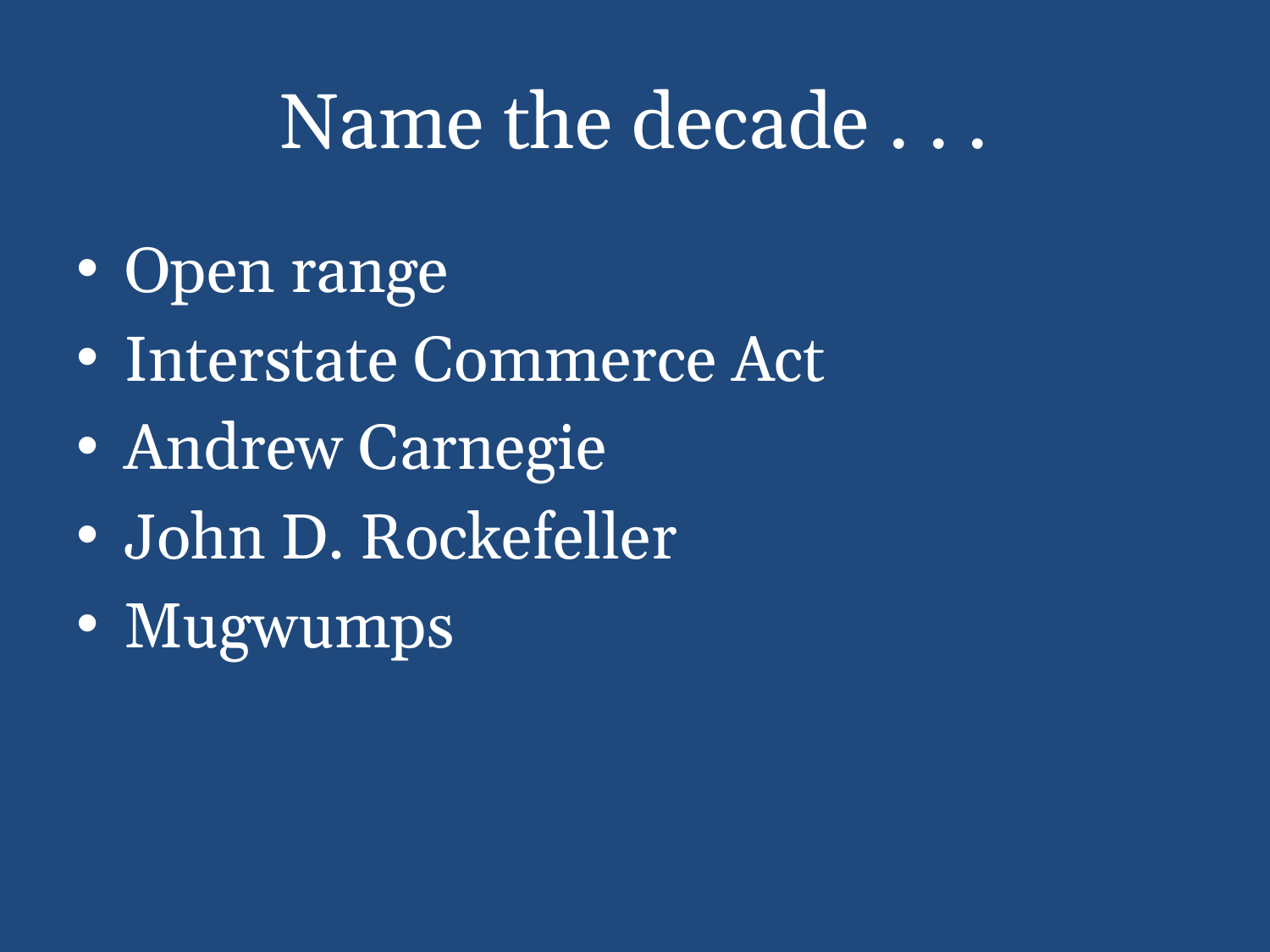

# Name the decade . . .
Open range
Interstate Commerce Act
Andrew Carnegie
John D. Rockefeller
Mugwumps